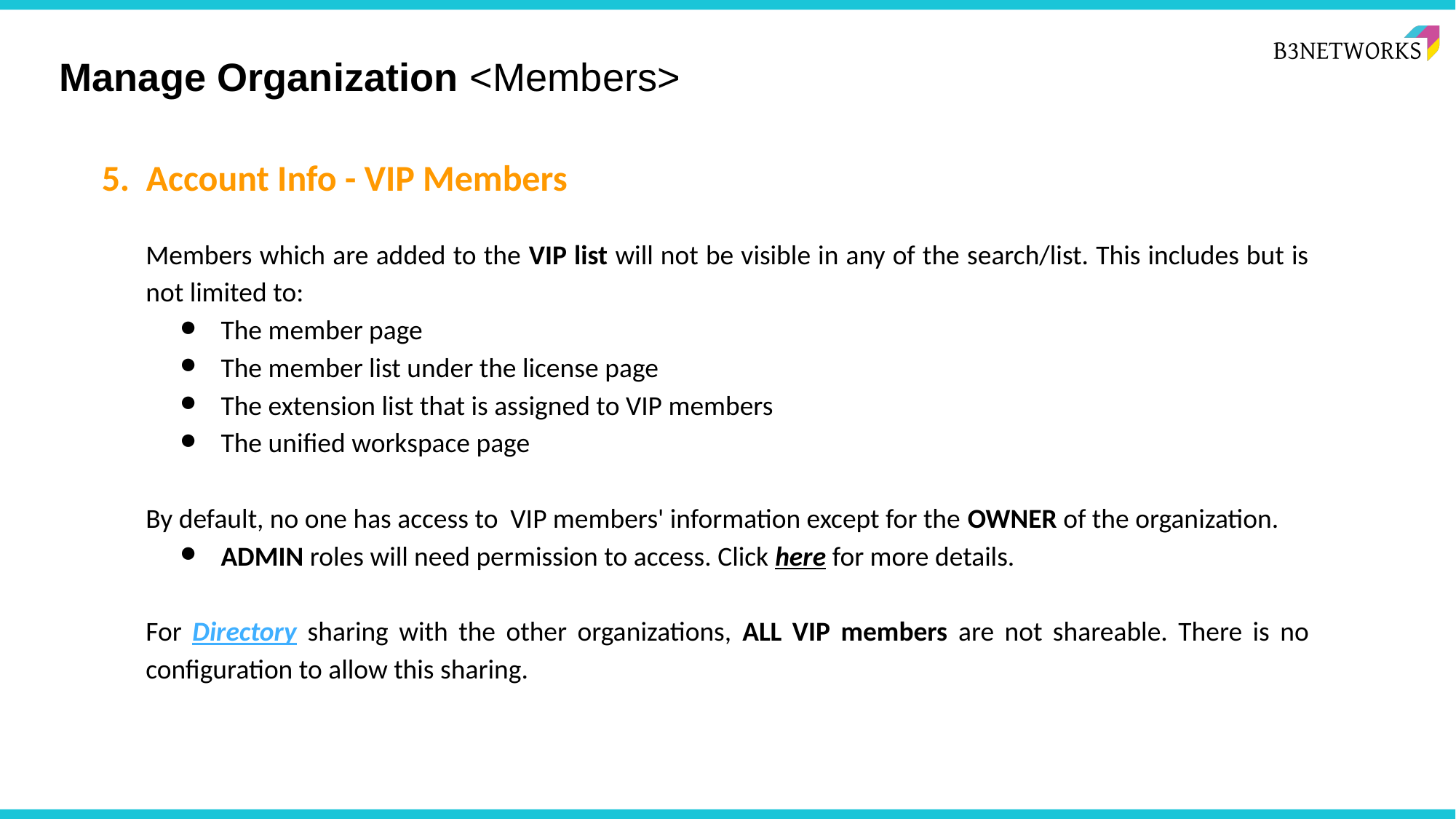

# Manage Organization <Members>
5.  Account Info - VIP Members
Members which are added to the VIP list will not be visible in any of the search/list. This includes but is not limited to:
The member page
The member list under the license page
The extension list that is assigned to VIP members
The unified workspace page

By default, no one has access to  VIP members' information except for the OWNER of the organization.
ADMIN roles will need permission to access. Click here for more details.

For Directory sharing with the other organizations, ALL VIP members are not shareable. There is no configuration to allow this sharing.